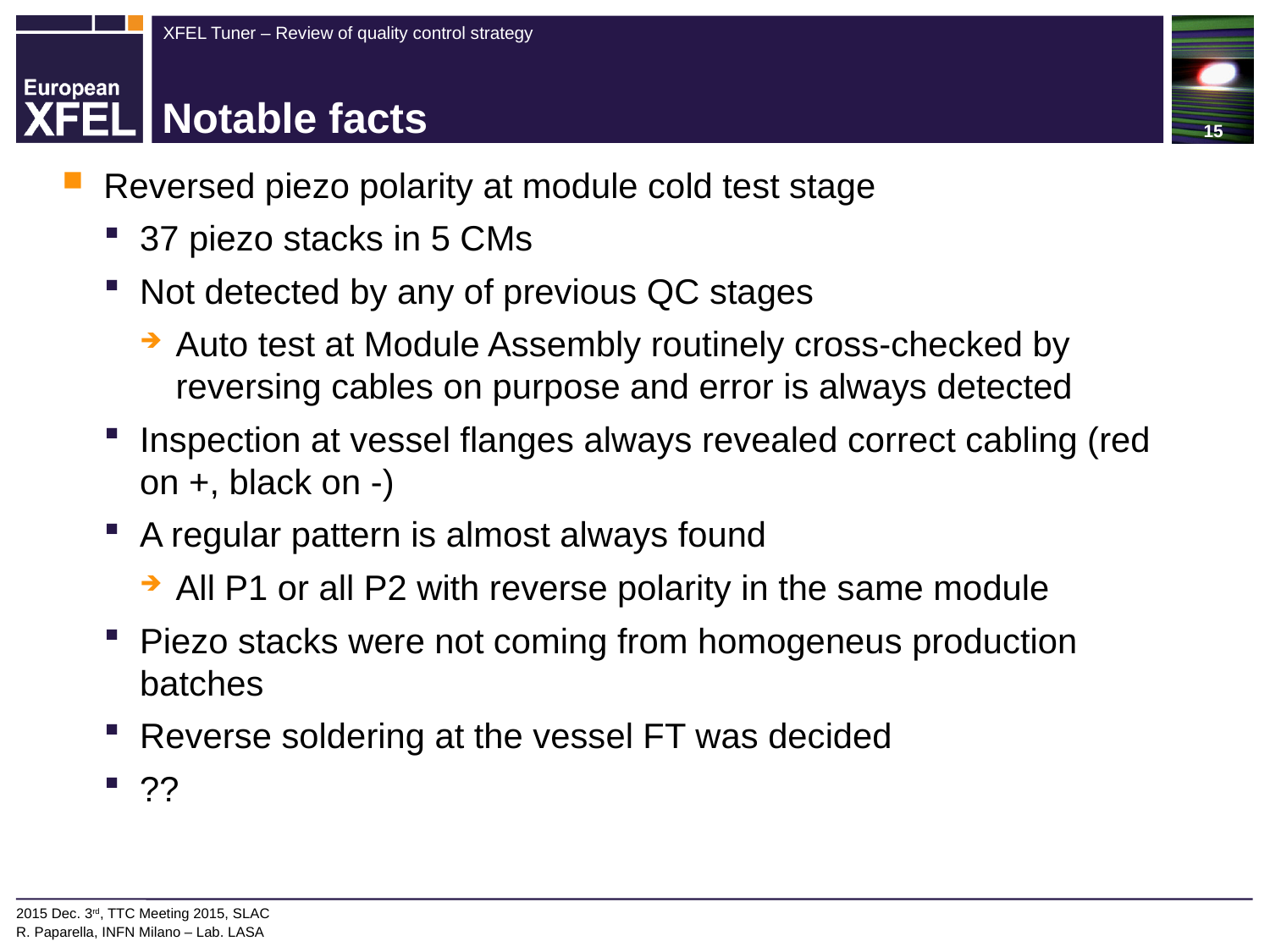

# Notable facts
Reversed piezo polarity at module cold test stage
37 piezo stacks in 5 CMs
Not detected by any of previous QC stages
Auto test at Module Assembly routinely cross-checked by reversing cables on purpose and error is always detected
Inspection at vessel flanges always revealed correct cabling (red on +, black on -)
A regular pattern is almost always found
All P1 or all P2 with reverse polarity in the same module
Piezo stacks were not coming from homogeneus production batches
Reverse soldering at the vessel FT was decided
??